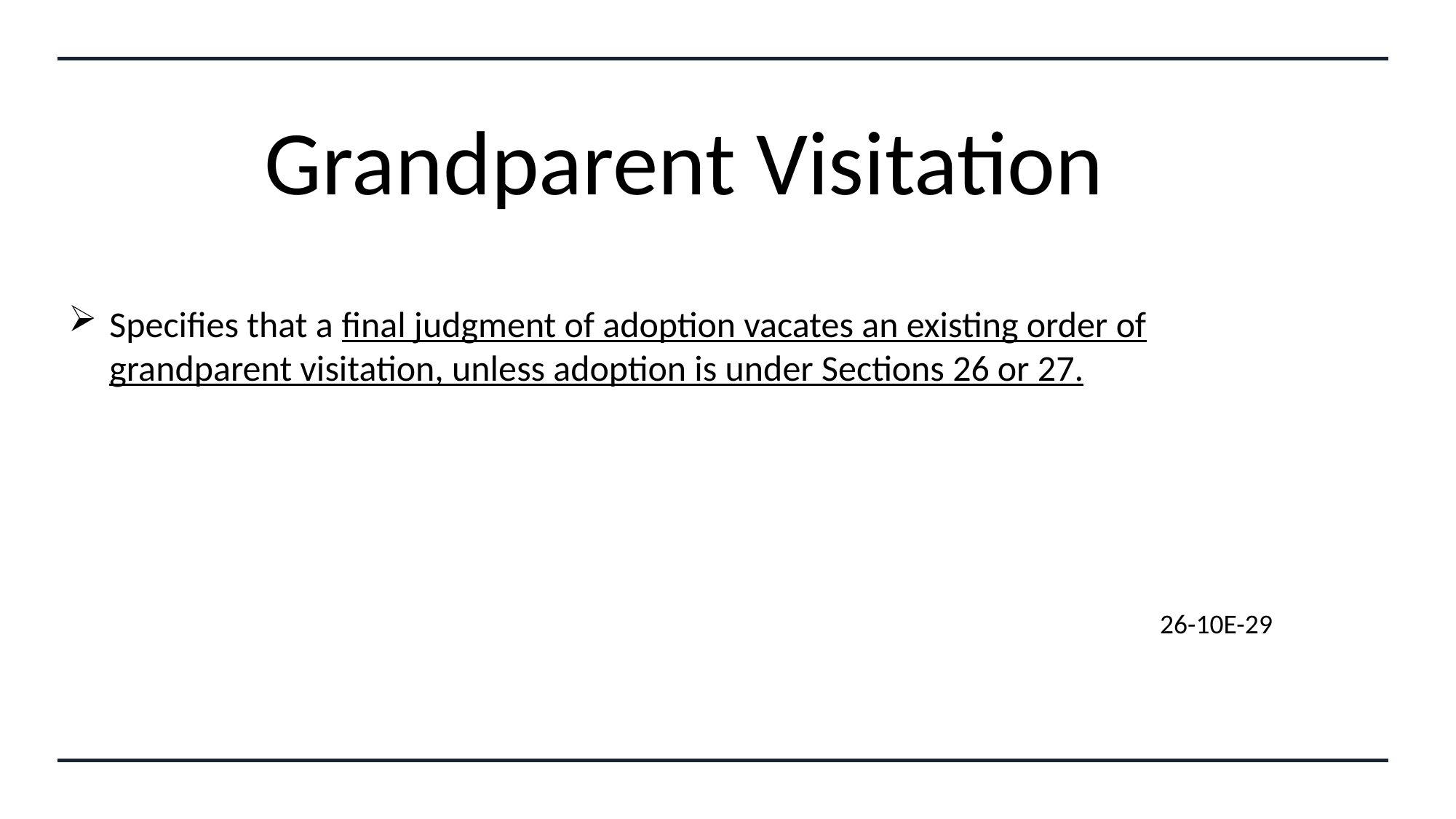

# Grandparent Visitation
Specifies that a final judgment of adoption vacates an existing order of grandparent visitation, unless adoption is under Sections 26 or 27.

										26-10E-29